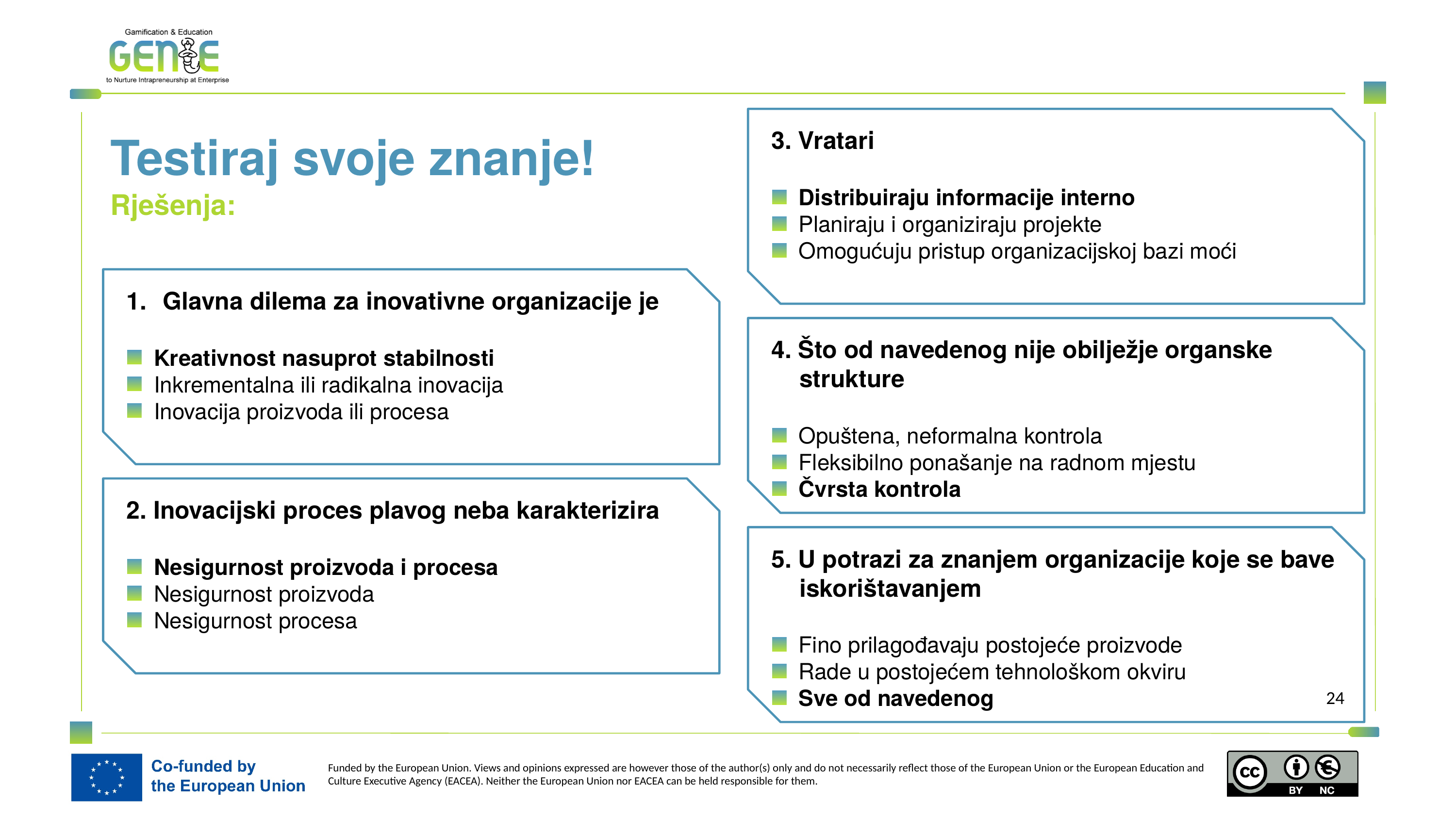

3. Vratari

Distribuiraju informacije interno
Planiraju i organiziraju projekte
Omogućuju pristup organizacijskoj bazi moći
Testiraj svoje znanje!
Rješenja:
Glavna dilema za inovativne organizacije je

Kreativnost nasuprot stabilnosti
Inkrementalna ili radikalna inovacija
Inovacija proizvoda ili procesa
4. Što od navedenog nije obilježje organske strukture

Opuštena, neformalna kontrola
Fleksibilno ponašanje na radnom mjestu
Čvrsta kontrola
2. Inovacijski proces plavog neba karakterizira

Nesigurnost proizvoda i procesa
Nesigurnost proizvoda
Nesigurnost procesa
5. U potrazi za znanjem organizacije koje se bave iskorištavanjem

Fino prilagođavaju postojeće proizvode
Rade u postojećem tehnološkom okviru
Sve od navedenog